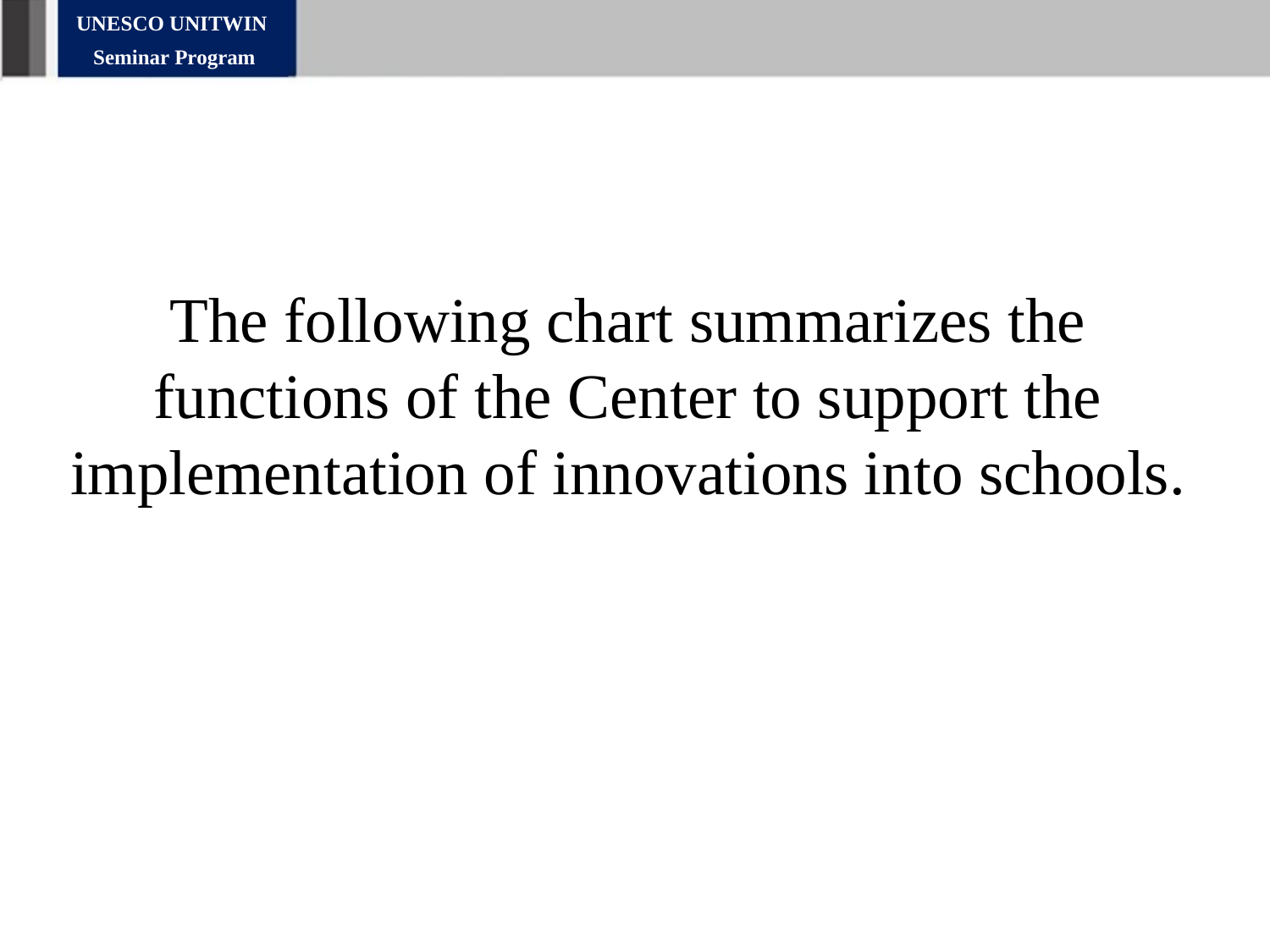

UNESCO UNITWIN
Seminar Program
The following chart summarizes the functions of the Center to support the implementation of innovations into schools.